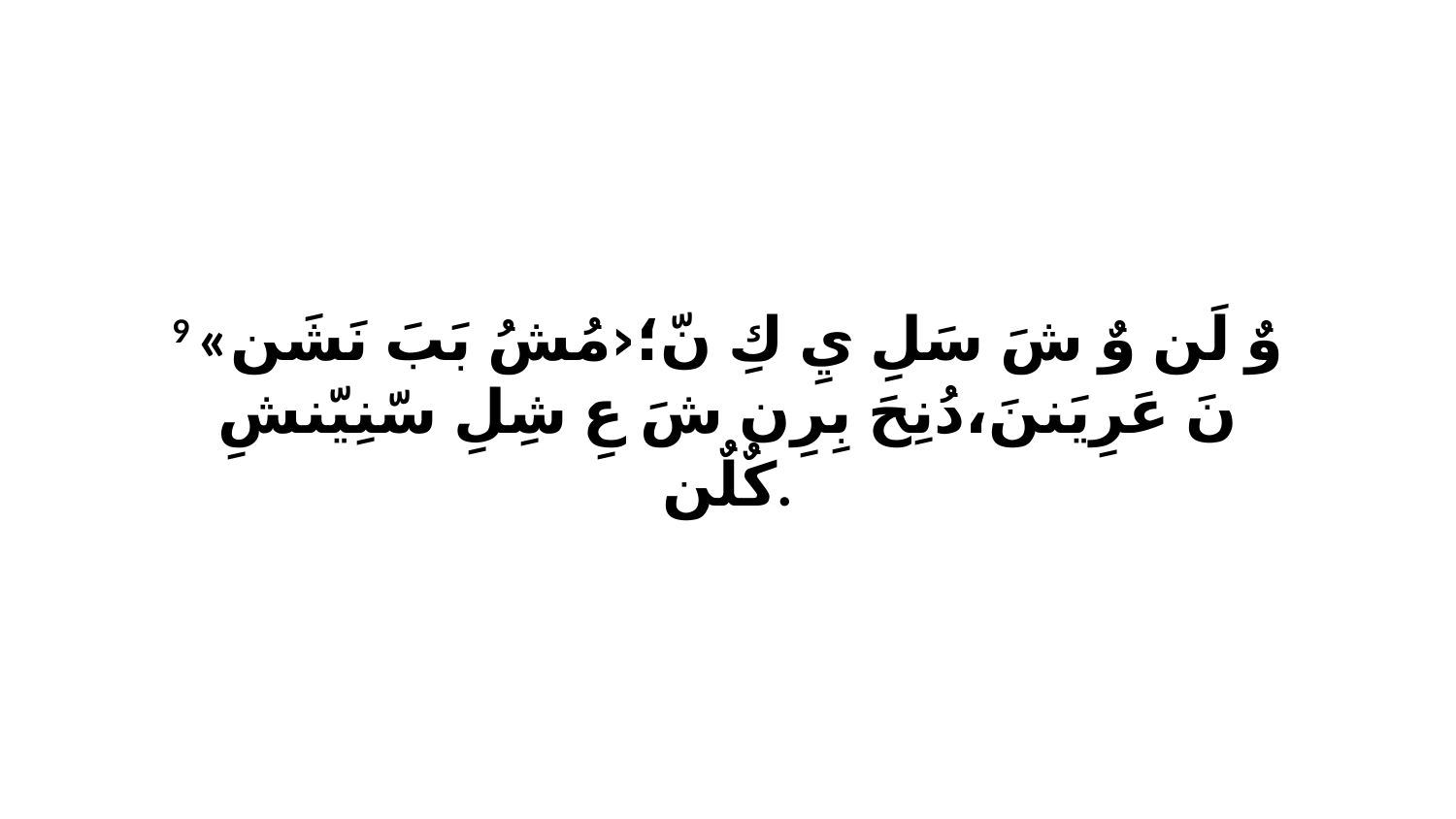

9 «وٌ لَن وٌ شَ سَلِ يِ كِ نّ؛‹مُشُ بَبَ نَشَن نَ عَرِيَننَ،دُنِحَ بِرِن شَ عِ شِلِ سّنِيّنشِ كٌلٌن.